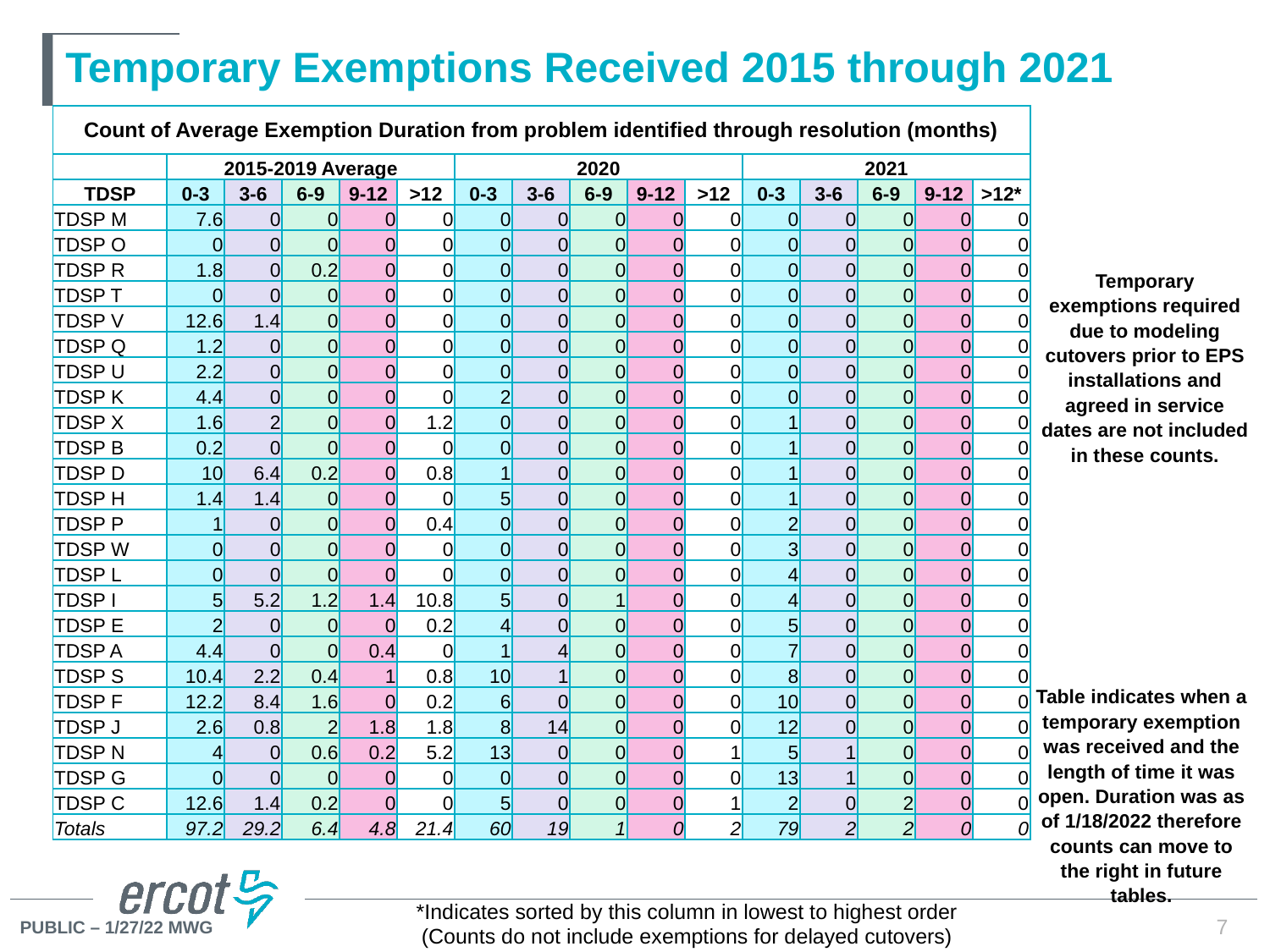

# Temporary Exemptions Received 2015 through 2021
| Count of Average Exemption Duration from problem identified through resolution (months) |  |  |  |  |  |  |  |  |  |  |  |  |  |  |  |
| --- | --- | --- | --- | --- | --- | --- | --- | --- | --- | --- | --- | --- | --- | --- | --- |
|  | 2015-2019 Average |  |  |  |  | 2020 |  |  |  |  | 2021 |  |  |  |  |
| TDSP | 0-3 | 3-6 | 6-9 | 9-12 | >12 | 0-3 | 3-6 | 6-9 | 9-12 | >12 | 0-3 | 3-6 | 6-9 | 9-12 | >12\* |
| TDSP M | 7.6 | 0 | 0 | 0 | 0 | 0 | 0 | 0 | 0 | 0 | 0 | 0 | 0 | 0 | 0 |
| TDSP O | 0 | 0 | 0 | 0 | 0 | 0 | 0 | 0 | 0 | 0 | 0 | 0 | 0 | 0 | 0 |
| TDSP R | 1.8 | 0 | 0.2 | 0 | 0 | 0 | 0 | 0 | 0 | 0 | 0 | 0 | 0 | 0 | 0 |
| TDSP T | 0 | 0 | 0 | 0 | 0 | 0 | 0 | 0 | 0 | 0 | 0 | 0 | 0 | 0 | 0 |
| TDSP V | 12.6 | 1.4 | 0 | 0 | 0 | 0 | 0 | 0 | 0 | 0 | 0 | 0 | 0 | 0 | 0 |
| TDSP Q | 1.2 | 0 | 0 | 0 | 0 | 0 | 0 | 0 | 0 | 0 | 0 | 0 | 0 | 0 | 0 |
| TDSP U | 2.2 | 0 | 0 | 0 | 0 | 0 | 0 | 0 | 0 | 0 | 0 | 0 | 0 | 0 | 0 |
| TDSP K | 4.4 | 0 | 0 | 0 | 0 | 2 | 0 | 0 | 0 | 0 | 0 | 0 | 0 | 0 | 0 |
| TDSP X | 1.6 | 2 | 0 | 0 | 1.2 | 0 | 0 | 0 | 0 | 0 | 1 | 0 | 0 | 0 | 0 |
| TDSP B | 0.2 | 0 | 0 | 0 | 0 | 0 | 0 | 0 | 0 | 0 | 1 | 0 | 0 | 0 | 0 |
| TDSP D | 10 | 6.4 | 0.2 | 0 | 0.8 | 1 | 0 | 0 | 0 | 0 | 1 | 0 | 0 | 0 | 0 |
| TDSP H | 1.4 | 1.4 | 0 | 0 | 0 | 5 | 0 | 0 | 0 | 0 | 1 | 0 | 0 | 0 | 0 |
| TDSP P | 1 | 0 | 0 | 0 | 0.4 | 0 | 0 | 0 | 0 | 0 | 2 | 0 | 0 | 0 | 0 |
| TDSP W | 0 | 0 | 0 | 0 | 0 | 0 | 0 | 0 | 0 | 0 | 3 | 0 | 0 | 0 | 0 |
| TDSP L | 0 | 0 | 0 | 0 | 0 | 0 | 0 | 0 | 0 | 0 | 4 | 0 | 0 | 0 | 0 |
| TDSP I | 5 | 5.2 | 1.2 | 1.4 | 10.8 | 5 | 0 | 1 | 0 | 0 | 4 | 0 | 0 | 0 | 0 |
| TDSP E | 2 | 0 | 0 | 0 | 0.2 | 4 | 0 | 0 | 0 | 0 | 5 | 0 | 0 | 0 | 0 |
| TDSP A | 4.4 | 0 | 0 | 0.4 | 0 | 1 | 4 | 0 | 0 | 0 | 7 | 0 | 0 | 0 | 0 |
| TDSP S | 10.4 | 2.2 | 0.4 | 1 | 0.8 | 10 | 1 | 0 | 0 | 0 | 8 | 0 | 0 | 0 | 0 |
| TDSP F | 12.2 | 8.4 | 1.6 | 0 | 0.2 | 6 | 0 | 0 | 0 | 0 | 10 | 0 | 0 | 0 | 0 |
| TDSP J | 2.6 | 0.8 | 2 | 1.8 | 1.8 | 8 | 14 | 0 | 0 | 0 | 12 | 0 | 0 | 0 | 0 |
| TDSP N | 4 | 0 | 0.6 | 0.2 | 5.2 | 13 | 0 | 0 | 0 | 1 | 5 | 1 | 0 | 0 | 0 |
| TDSP G | 0 | 0 | 0 | 0 | 0 | 0 | 0 | 0 | 0 | 0 | 13 | 1 | 0 | 0 | 0 |
| TDSP C | 12.6 | 1.4 | 0.2 | 0 | 0 | 5 | 0 | 0 | 0 | 1 | 2 | 0 | 2 | 0 | 0 |
| Totals | 97.2 | 29.2 | 6.4 | 4.8 | 21.4 | 60 | 19 | 1 | 0 | 2 | 79 | 2 | 2 | 0 | 0 |
Temporary exemptions required due to modeling cutovers prior to EPS installations and agreed in service dates are not included in these counts.
Table indicates when a temporary exemption was received and the length of time it was open. Duration was as of 1/18/2022 therefore counts can move to the right in future tables.
*Indicates sorted by this column in lowest to highest order
(Counts do not include exemptions for delayed cutovers)

7